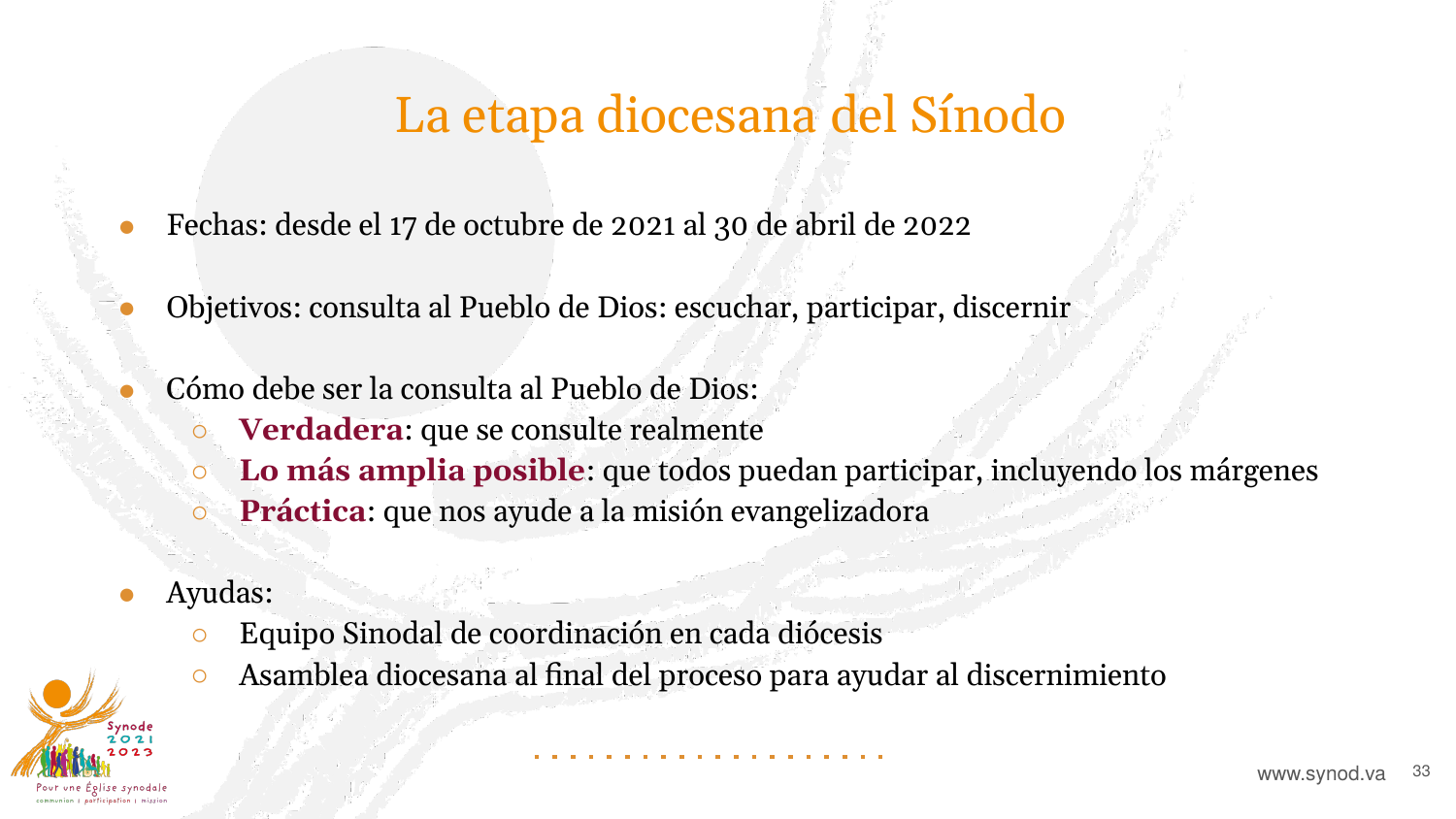

# La etapa diocesana del Sínodo
Fechas: desde el 17 de octubre de 2021 al 30 de abril de 2022

Objetivos: consulta al Pueblo de Dios: escuchar, participar, discernir

Cómo debe ser la consulta al Pueblo de Dios:
Verdadera: que se consulte realmente
Lo más amplia posible: que todos puedan participar, incluyendo los márgenes
Práctica: que nos ayude a la misión evangelizadora

Ayudas:
Equipo Sinodal de coordinación en cada diócesis
Asamblea diocesana al final del proceso para ayudar al discernimiento
33